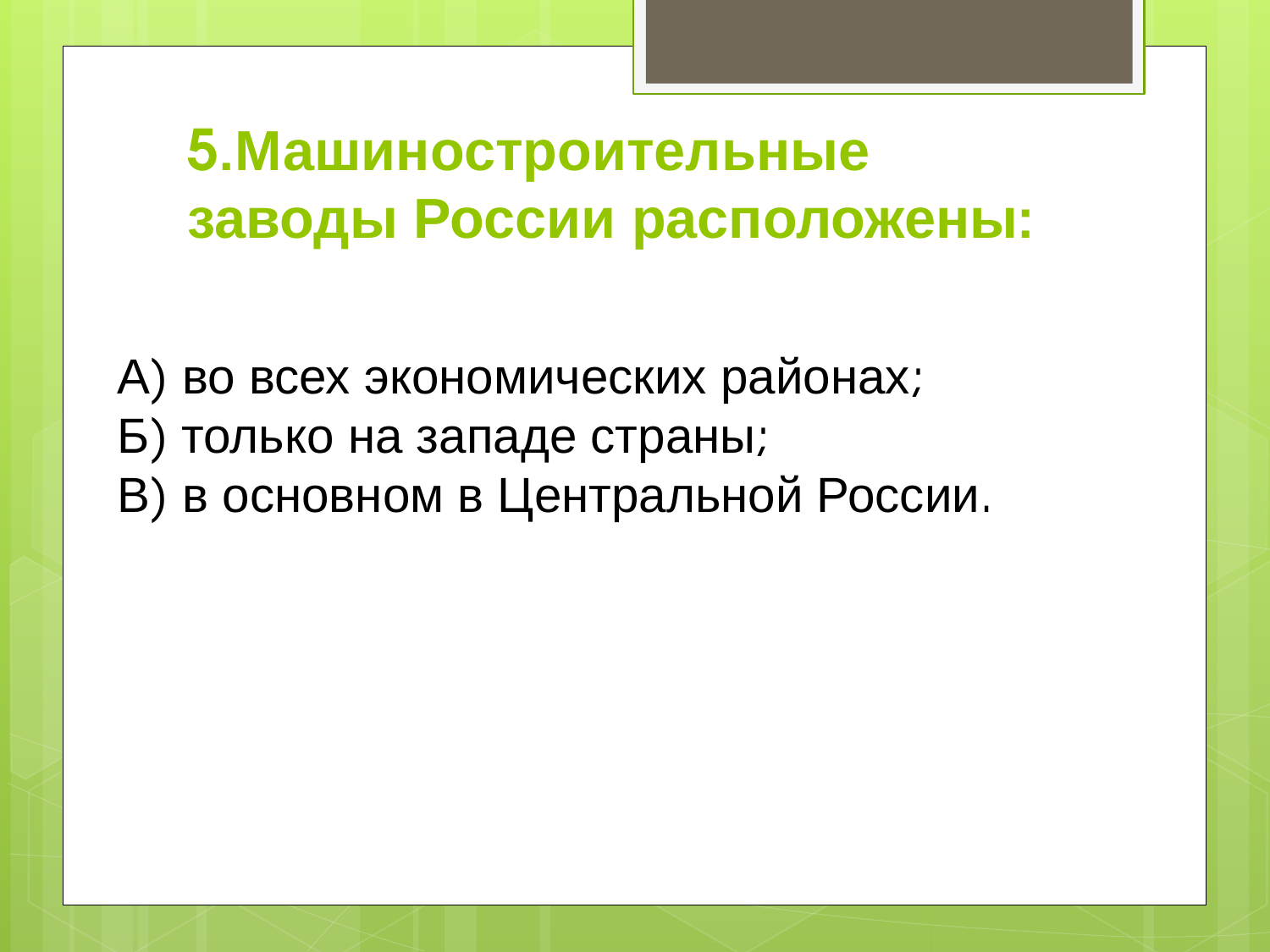

# 5.Машиностроительные заводы России расположены:

А) во всех экономических районах;
Б) только на западе страны;
В) в основном в Центральной России.